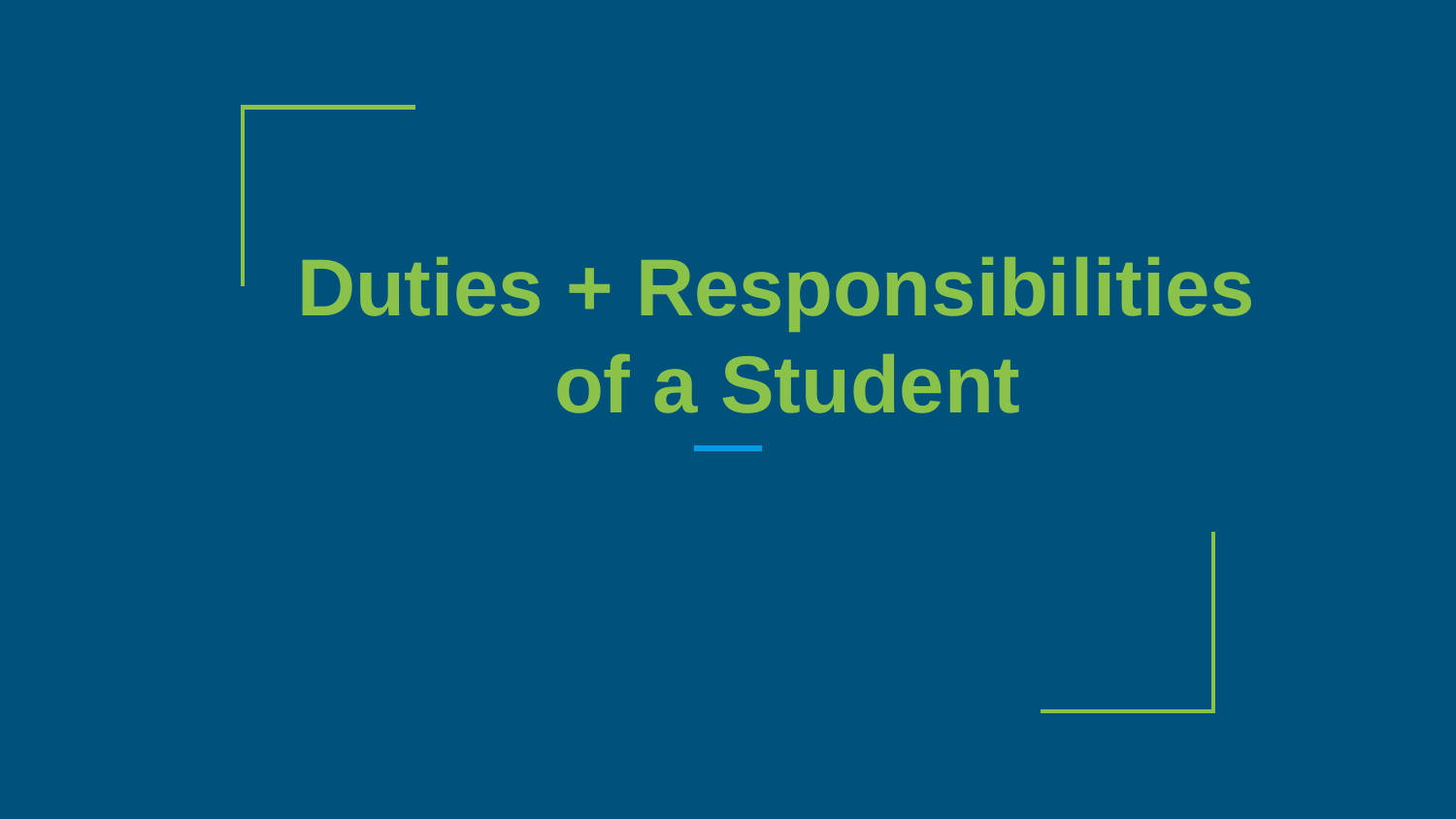

# Duties + Responsibilities
of a Student